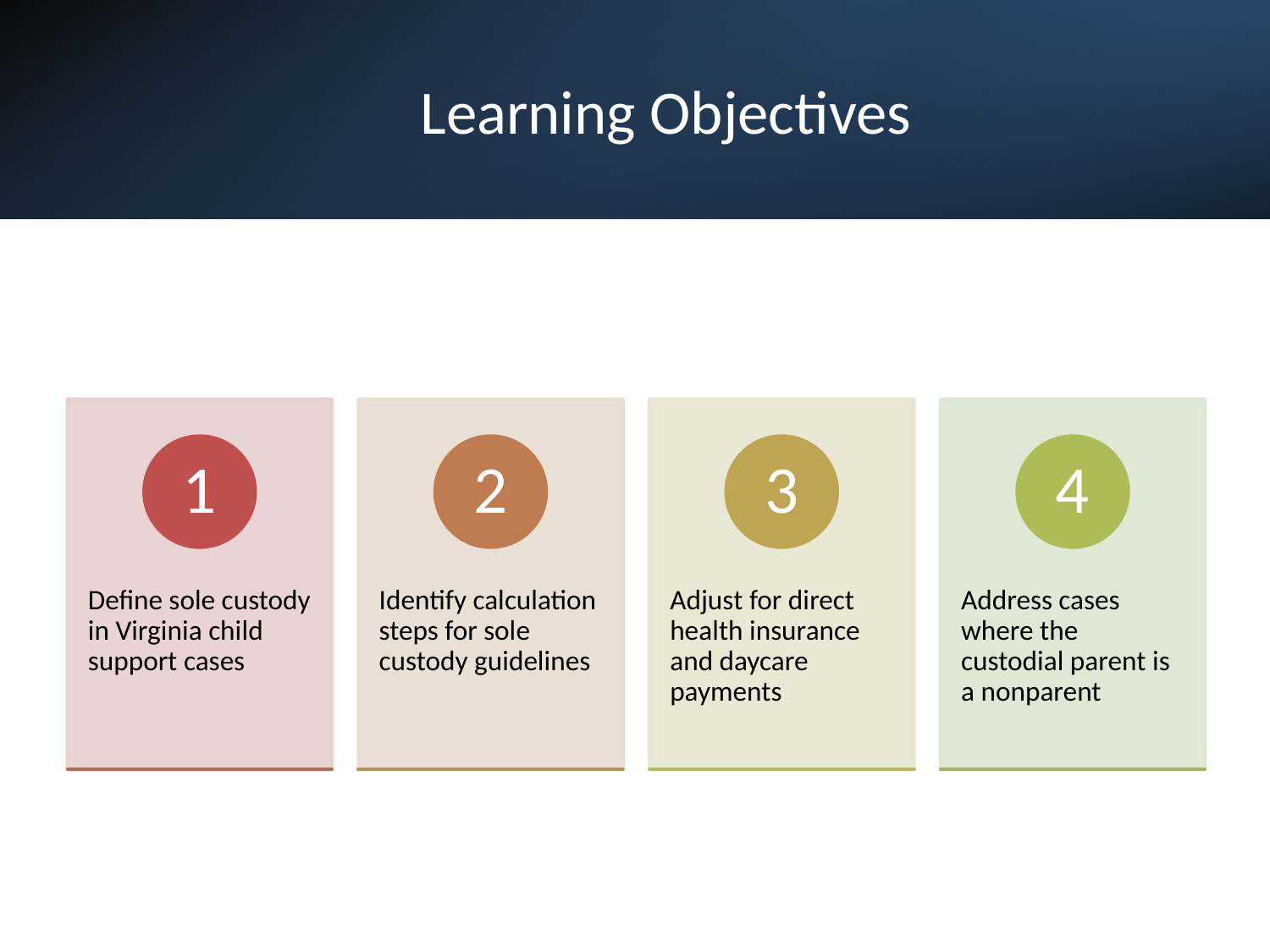

# Learning Objectives
Define sole custody in Virginia child support cases
1
Identify calculation steps for sole custody guidelines
2
Adjust for direct health insurance and daycare payments
3
Address cases where the custodial parent is a nonparent
4